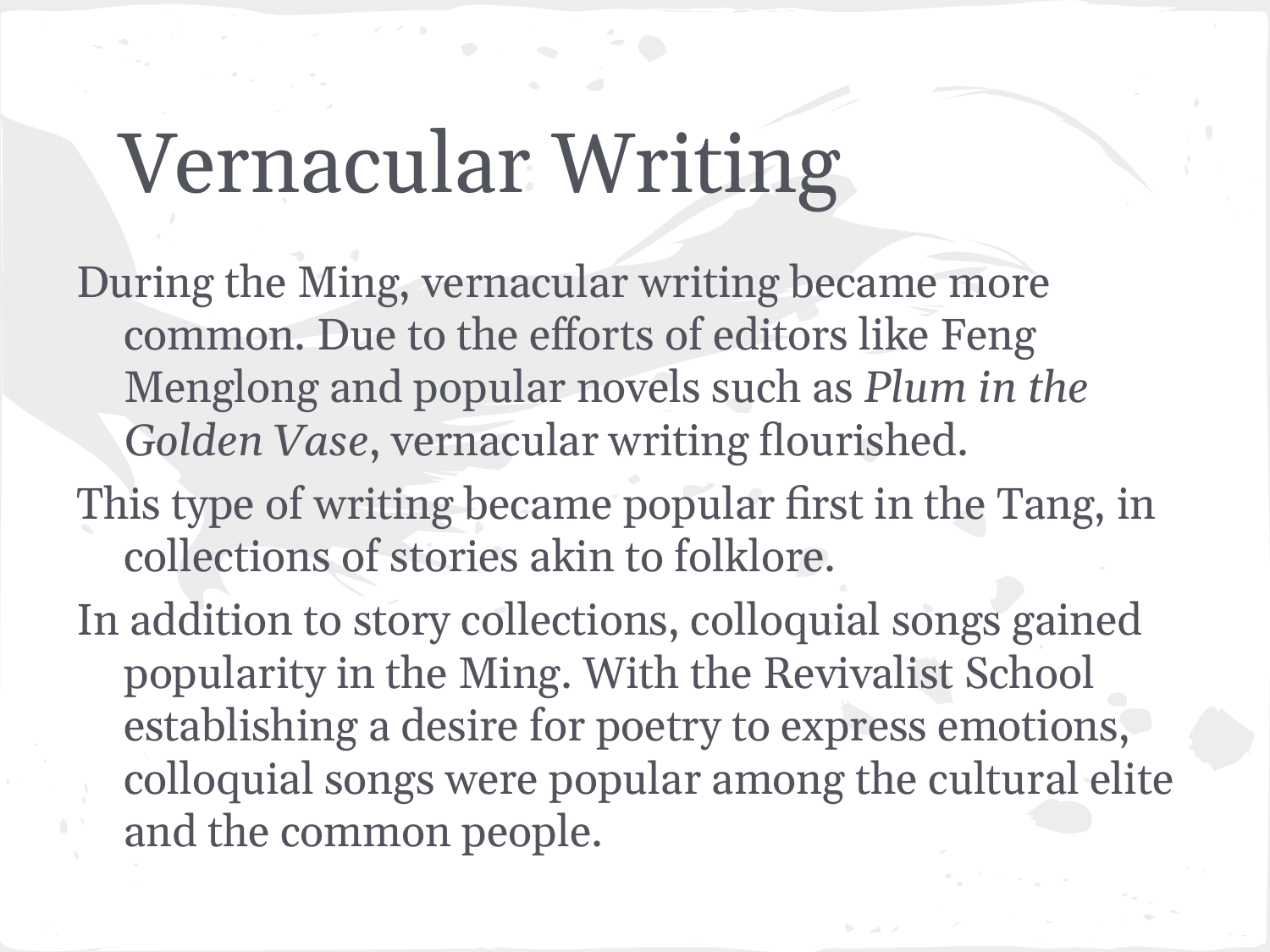

# Vernacular Writing
During the Ming, vernacular writing became more common. Due to the efforts of editors like Feng Menglong and popular novels such as Plum in the Golden Vase, vernacular writing flourished.
This type of writing became popular first in the Tang, in collections of stories akin to folklore.
In addition to story collections, colloquial songs gained popularity in the Ming. With the Revivalist School establishing a desire for poetry to express emotions, colloquial songs were popular among the cultural elite and the common people.